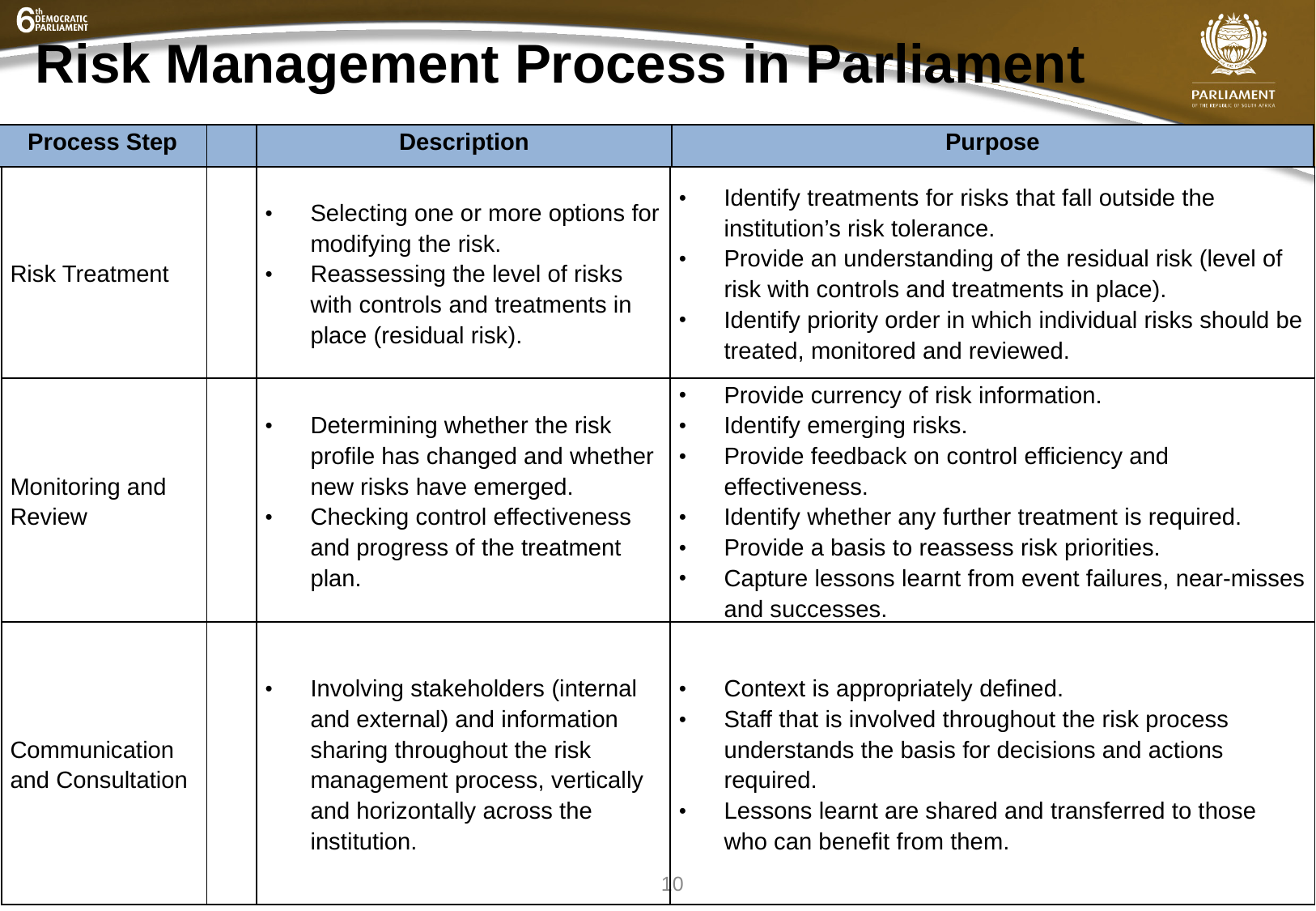

# Risk Management Process in Parliament
| Process Step |  | Description | Purpose |
| --- | --- | --- | --- |
| Risk Treatment |  | Selecting one or more options for modifying the risk. Reassessing the level of risks with controls and treatments in place (residual risk). | Identify treatments for risks that fall outside the institution’s risk tolerance. Provide an understanding of the residual risk (level of risk with controls and treatments in place). Identify priority order in which individual risks should be treated, monitored and reviewed. |
| --- | --- | --- | --- |
| Monitoring and Review |  | Determining whether the risk profile has changed and whether new risks have emerged. Checking control effectiveness and progress of the treatment plan. | Provide currency of risk information. Identify emerging risks. Provide feedback on control efficiency and effectiveness. Identify whether any further treatment is required. Provide a basis to reassess risk priorities. Capture lessons learnt from event failures, near-misses and successes. |
| Communication and Consultation |  | Involving stakeholders (internal and external) and information sharing throughout the risk management process, vertically and horizontally across the institution. | Context is appropriately defined. Staff that is involved throughout the risk process understands the basis for decisions and actions required. Lessons learnt are shared and transferred to those who can benefit from them. |
10